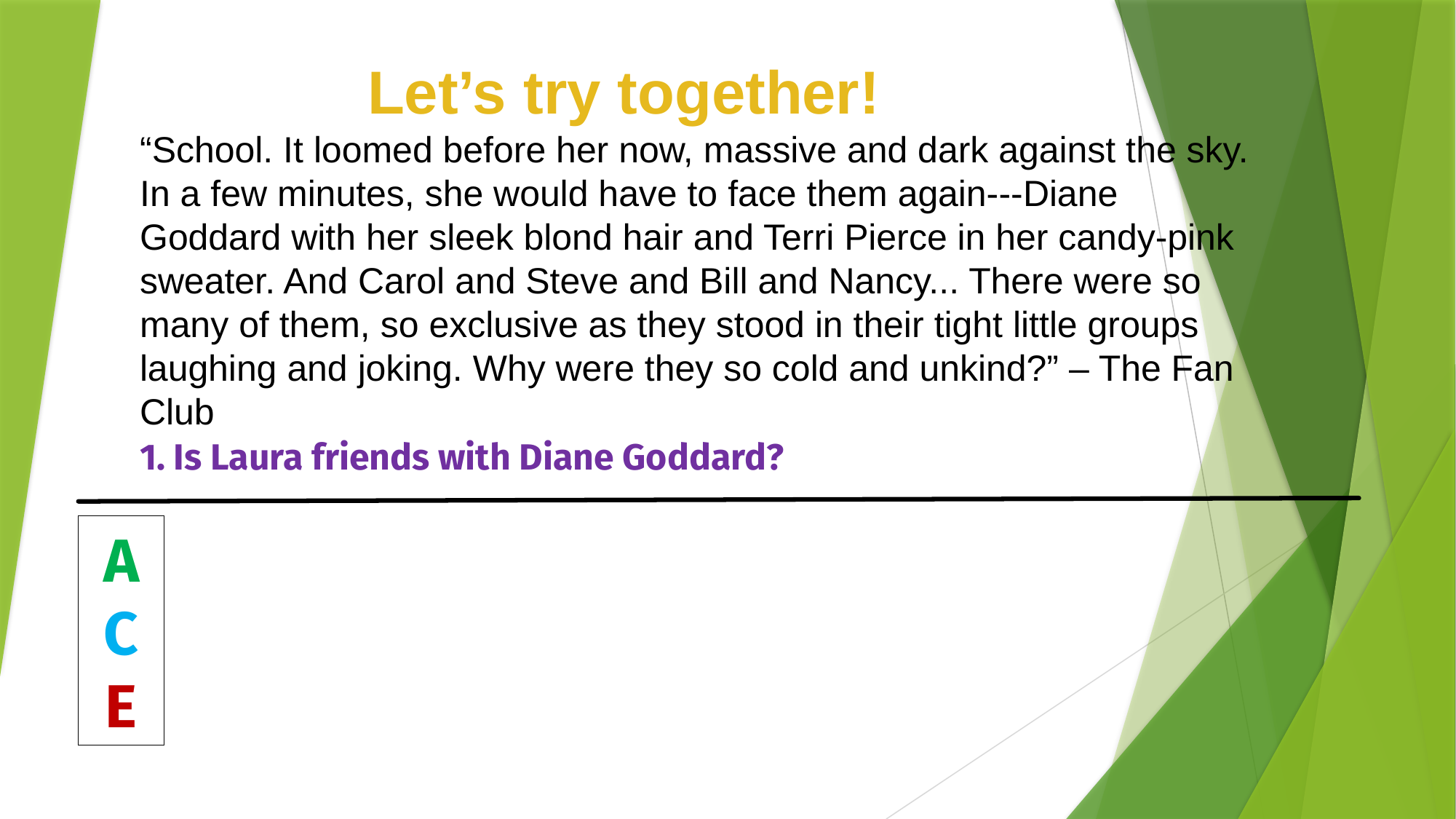

Let’s try together!
“School. It loomed before her now, massive and dark against the sky. In a few minutes, she would have to face them again---Diane Goddard with her sleek blond hair and Terri Pierce in her candy-pink sweater. And Carol and Steve and Bill and Nancy... There were so many of them, so exclusive as they stood in their tight little groups laughing and joking. Why were they so cold and unkind?” – The Fan Club
1. Is Laura friends with Diane Goddard?
A
C
E